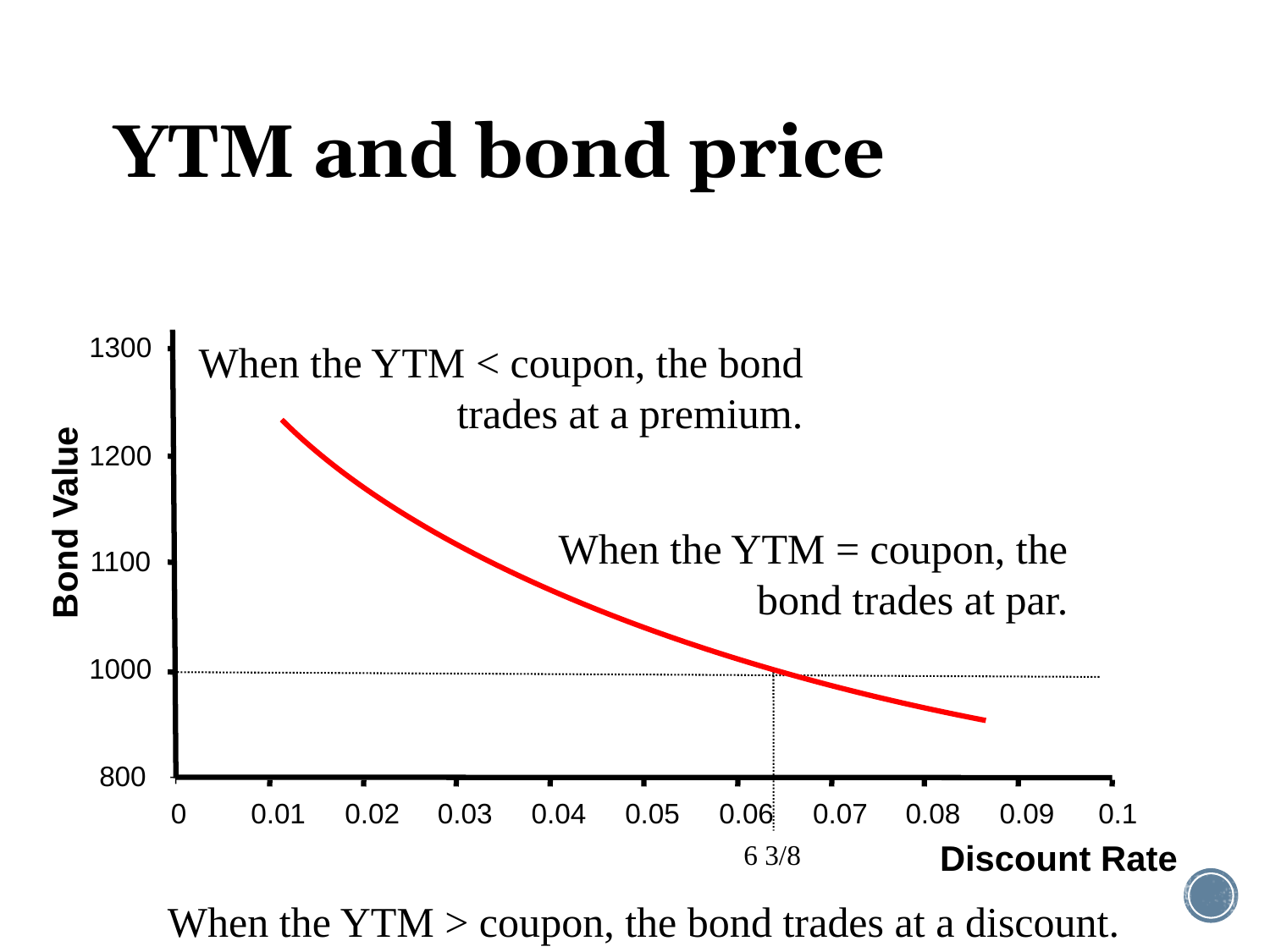

# YTM and bond price

1300
When the YTM < coupon, the bond trades at a premium.

1200

Bond Value
When the YTM = coupon, the bond trades at par.
1100

1000

6 3/8
800

0
0.01
0.02
0.03
0.04
0.05
0.06
0.07
0.08
0.09
0.1
Discount Rate
When the YTM > coupon, the bond trades at a discount.